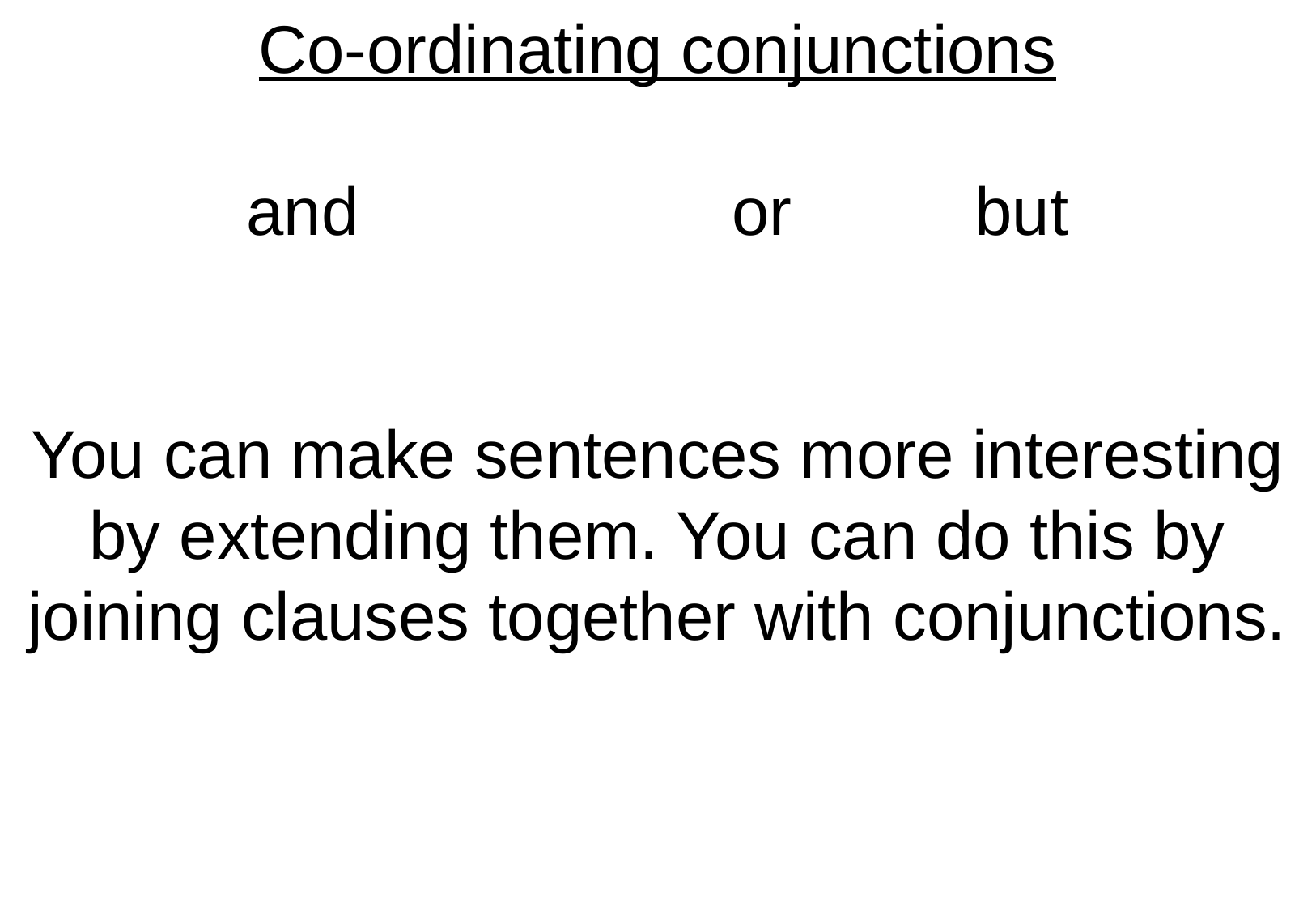

Co-ordinating conjunctions

and				or 		but

You can make sentences more interesting by extending them. You can do this by joining clauses together with conjunctions.